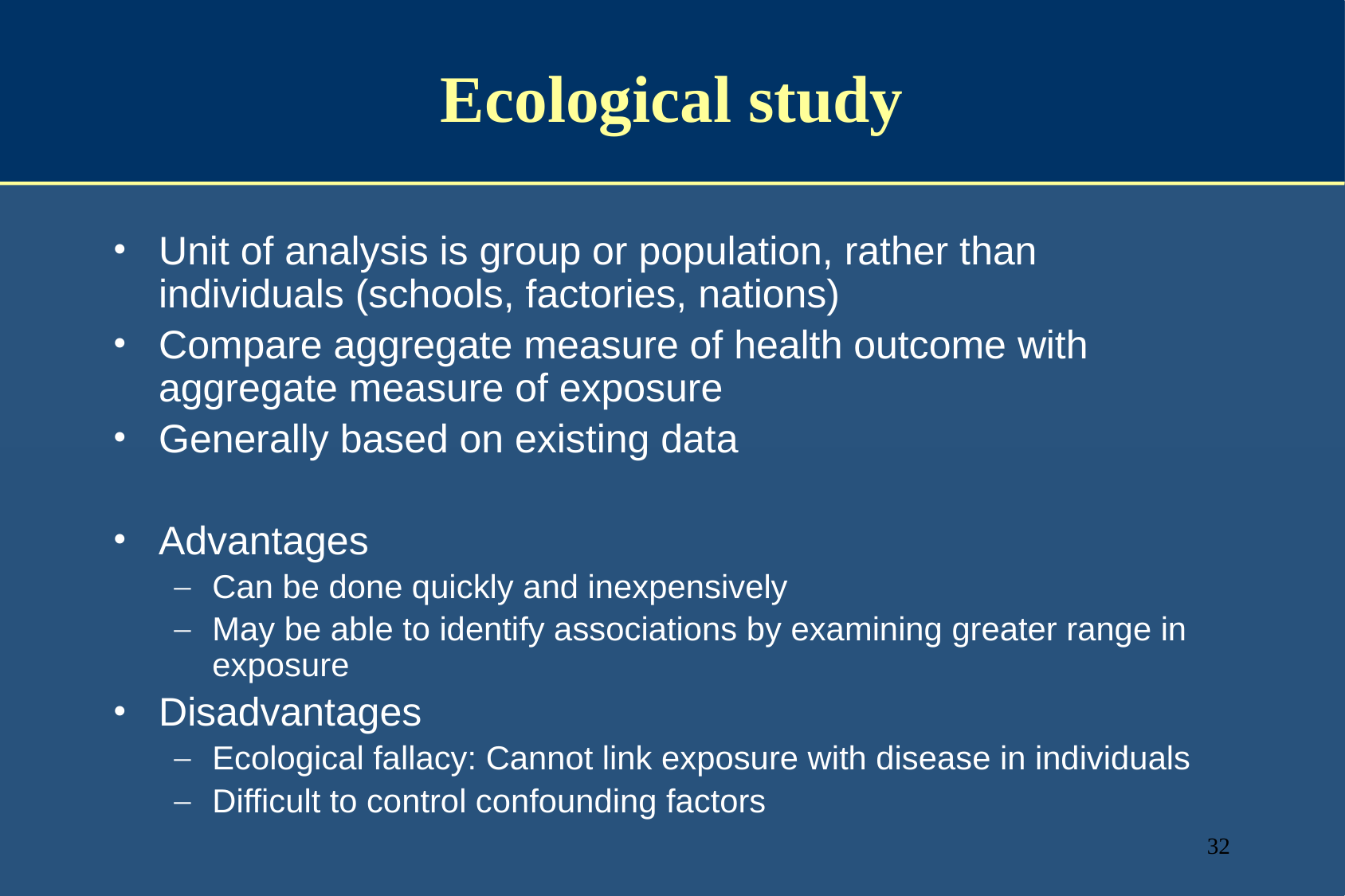

# Ecological study
Unit of analysis is group or population, rather than individuals (schools, factories, nations)
Compare aggregate measure of health outcome with aggregate measure of exposure
Generally based on existing data

Advantages
Can be done quickly and inexpensively
May be able to identify associations by examining greater range in exposure
Disadvantages
Ecological fallacy: Cannot link exposure with disease in individuals
Difficult to control confounding factors

32